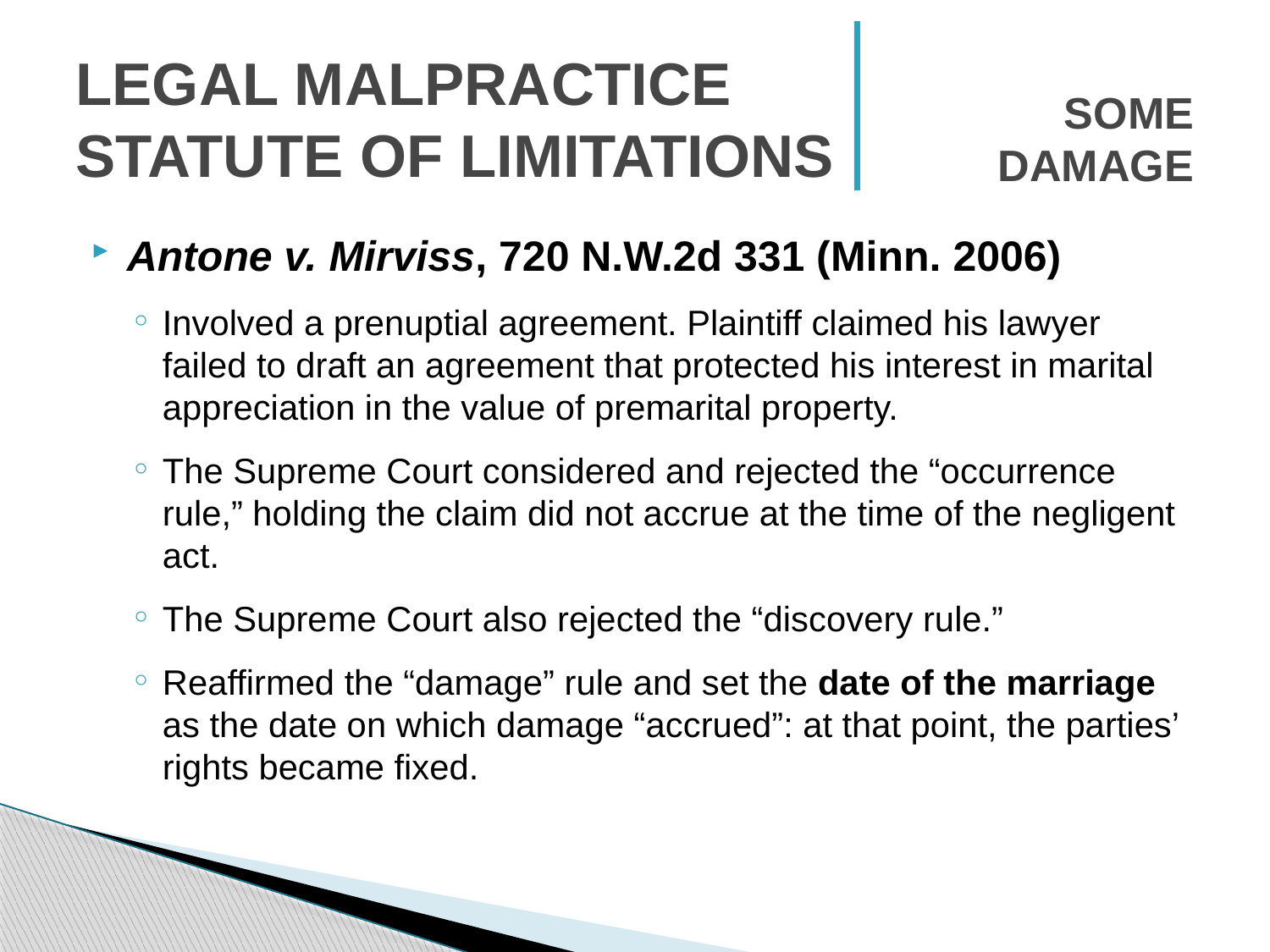

# Legal Malpractice Statute of Limitations
Some
Damage
Antone v. Mirviss, 720 N.W.2d 331 (Minn. 2006)
Involved a prenuptial agreement. Plaintiff claimed his lawyer failed to draft an agreement that protected his interest in marital appreciation in the value of premarital property.
The Supreme Court considered and rejected the “occurrence rule,” holding the claim did not accrue at the time of the negligent act.
The Supreme Court also rejected the “discovery rule.”
Reaffirmed the “damage” rule and set the date of the marriage as the date on which damage “accrued”: at that point, the parties’ rights became fixed.